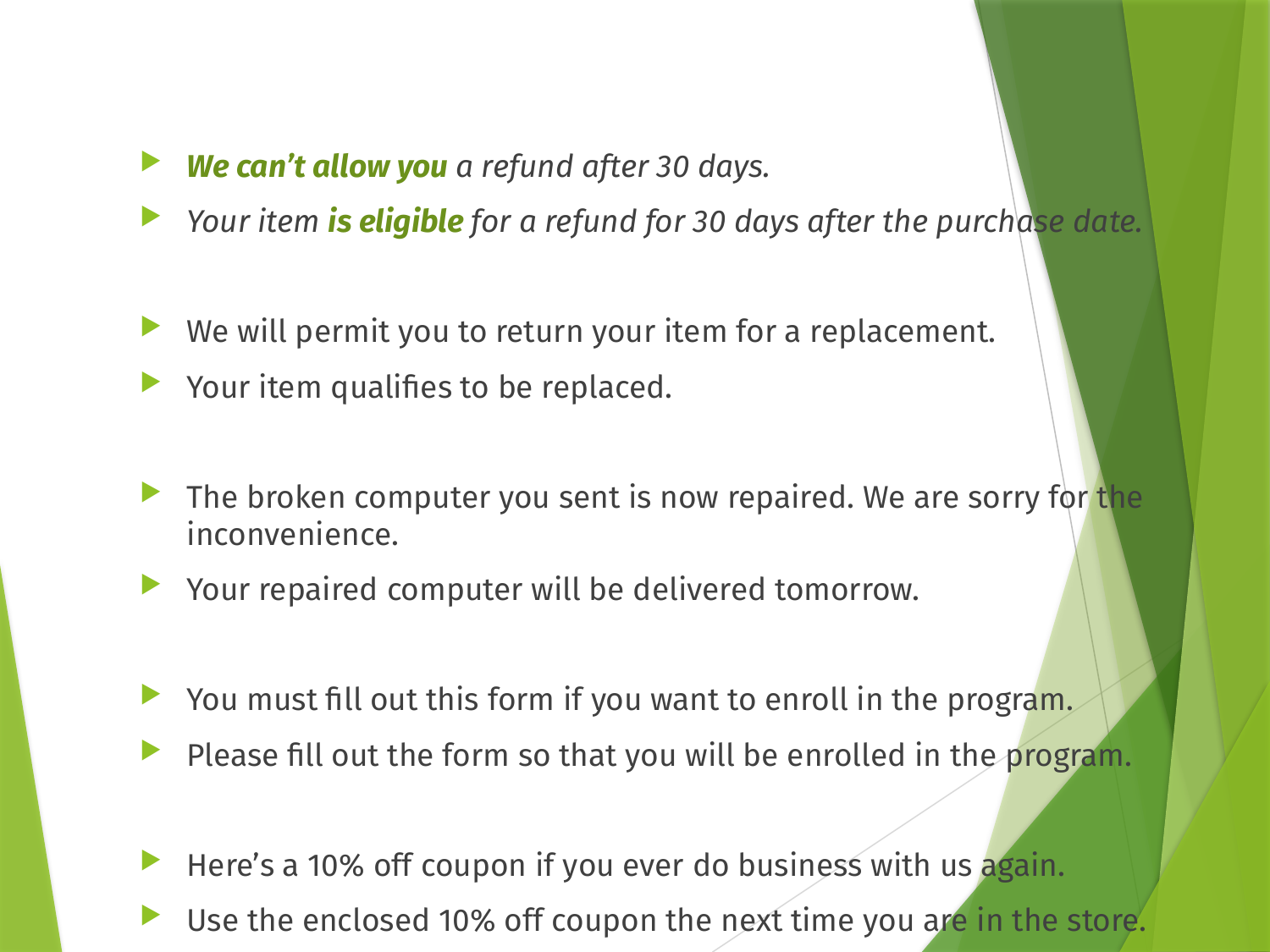

We can’t allow you a refund after 30 days.
Your item is eligible for a refund for 30 days after the purchase date.

We will permit you to return your item for a replacement.
Your item qualifies to be replaced.

The broken computer you sent is now repaired. We are sorry for the inconvenience.
Your repaired computer will be delivered tomorrow.

You must fill out this form if you want to enroll in the program.
Please fill out the form so that you will be enrolled in the program.

Here’s a 10% off coupon if you ever do business with us again.
Use the enclosed 10% off coupon the next time you are in the store.

#